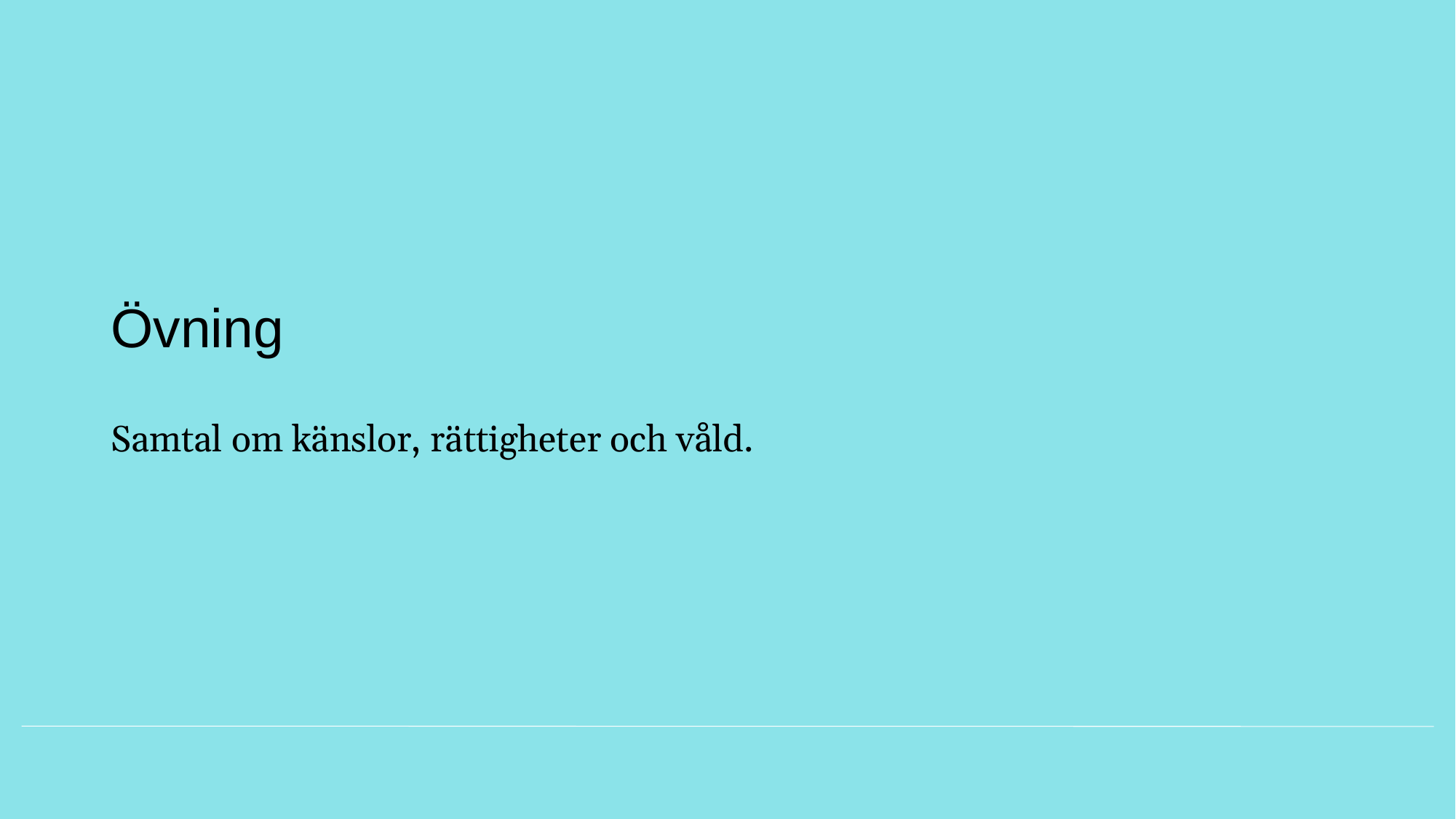

# Övning
Samtal om känslor, rättigheter och våld.